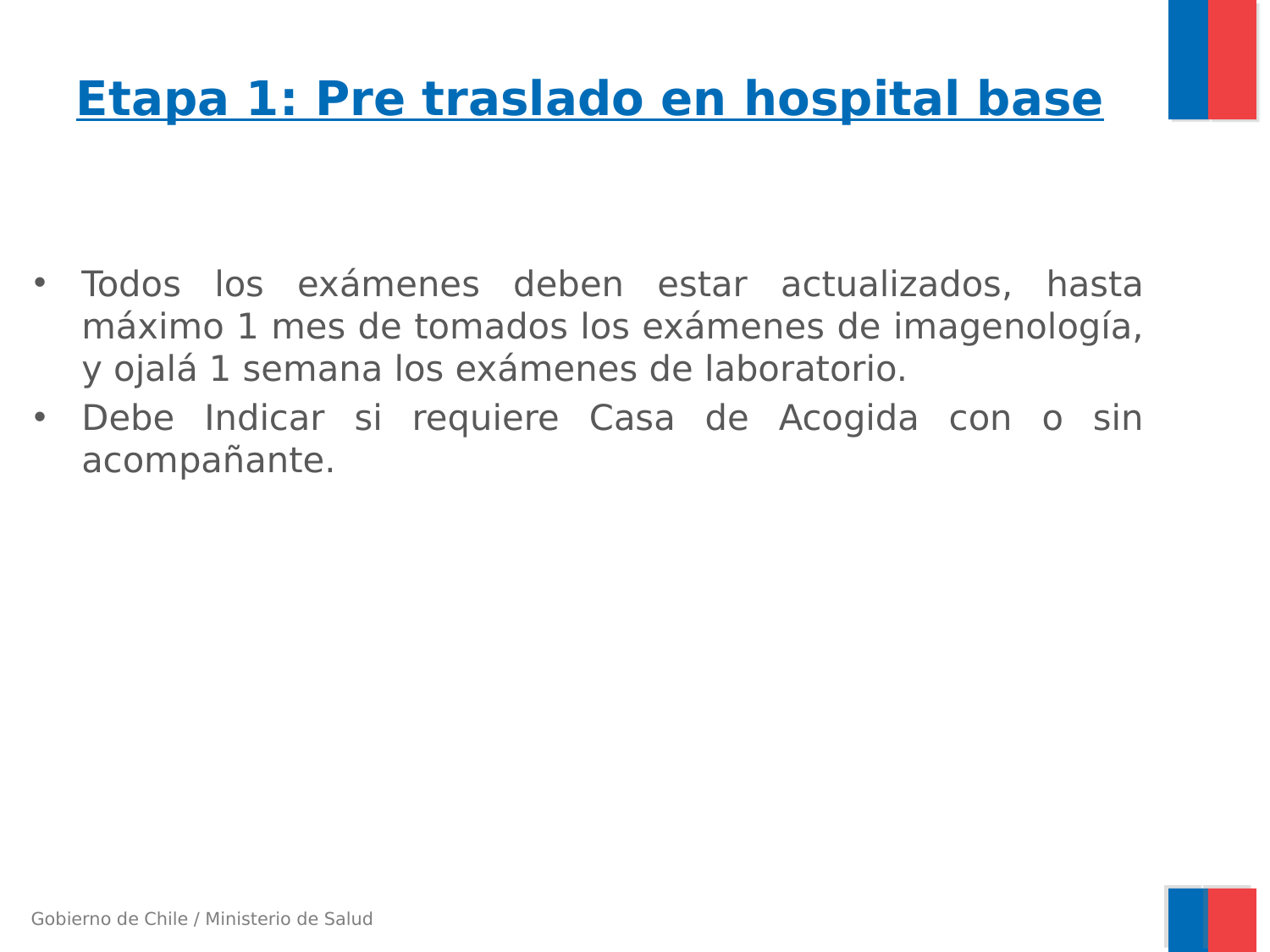

# Etapa 1: Pre traslado en hospital base

Todos los exámenes deben estar actualizados, hasta máximo 1 mes de tomados los exámenes de imagenología, y ojalá 1 semana los exámenes de laboratorio.
Debe Indicar si requiere Casa de Acogida con o sin acompañante.